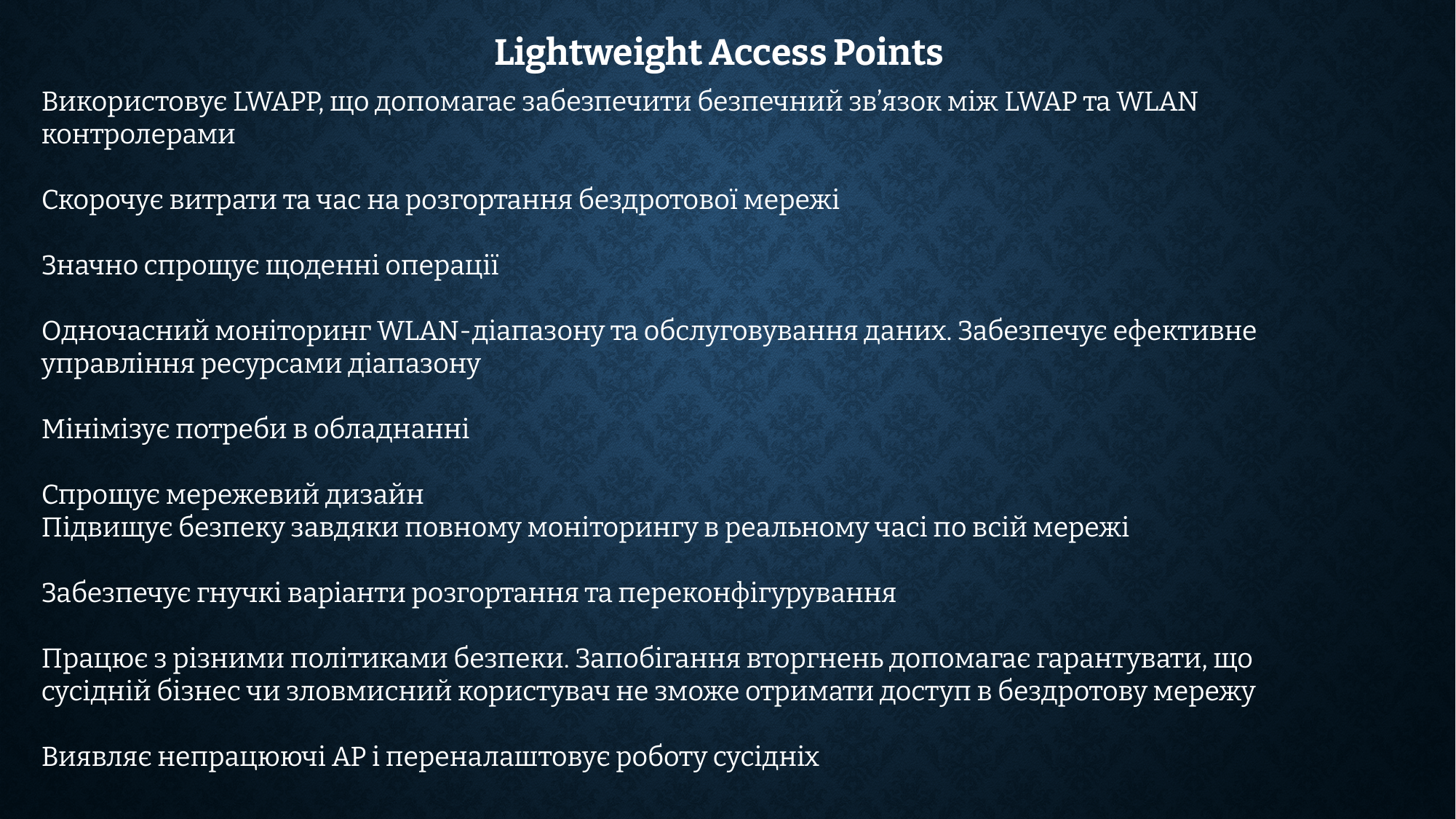

Lightweight Access Points
Використовує LWAPP, що допомагає забезпечити безпечний зв’язок між LWAP та WLAN контролерами
Скорочує витрати та час на розгортання бездротової мережі
Значно спрощує щоденні операції
Одночасний моніторинг WLAN-діапазону та обслуговування даних. Забезпечує ефективне управління ресурсами діапазону
Мінімізує потреби в обладнанні
Спрощує мережевий дизайн
Підвищує безпеку завдяки повному моніторингу в реальному часі по всій мережі
Забезпечує гнучкі варіанти розгортання та переконфігурування
Працює з різними політиками безпеки. Запобігання вторгнень допомагає гарантувати, що сусідній бізнес чи зловмисний користувач не зможе отримати доступ в бездротову мережу
Виявляє непрацюючі AP і переналаштовує роботу сусідніх